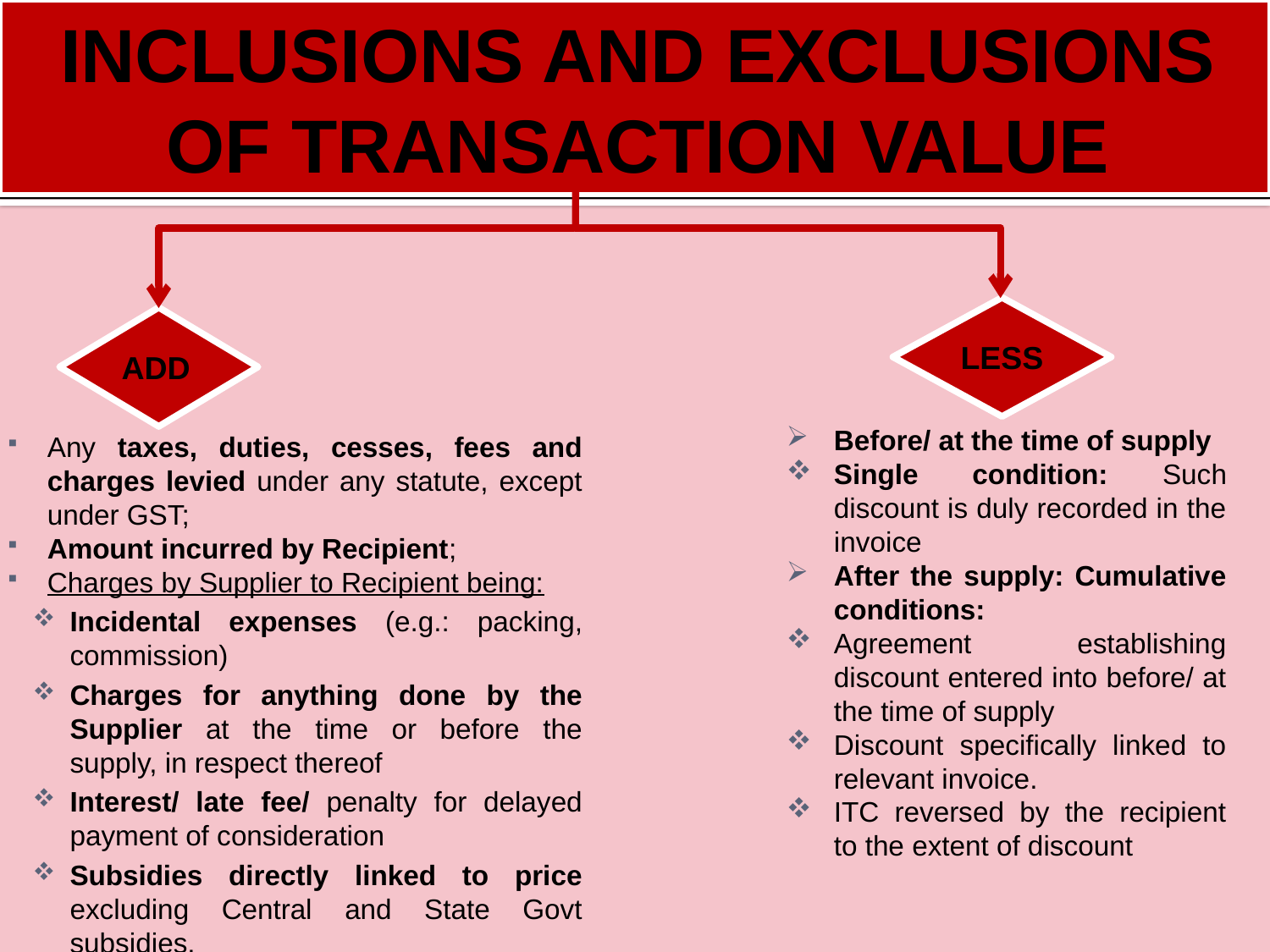

# INCLUSIONS AND EXCLUSIONS OF TRANSACTION VALUE
LESS
ADD
Any taxes, duties, cesses, fees and charges levied under any statute, except under GST;
Amount incurred by Recipient;
Charges by Supplier to Recipient being:
Incidental expenses (e.g.: packing, commission)
Charges for anything done by the Supplier at the time or before the supply, in respect thereof
Interest/ late fee/ penalty for delayed payment of consideration
Subsidies directly linked to price excluding Central and State Govt subsidies.
Before/ at the time of supply
Single condition: Such discount is duly recorded in the invoice
After the supply: Cumulative conditions:
Agreement establishing discount entered into before/ at the time of supply
Discount specifically linked to relevant invoice.
ITC reversed by the recipient to the extent of discount